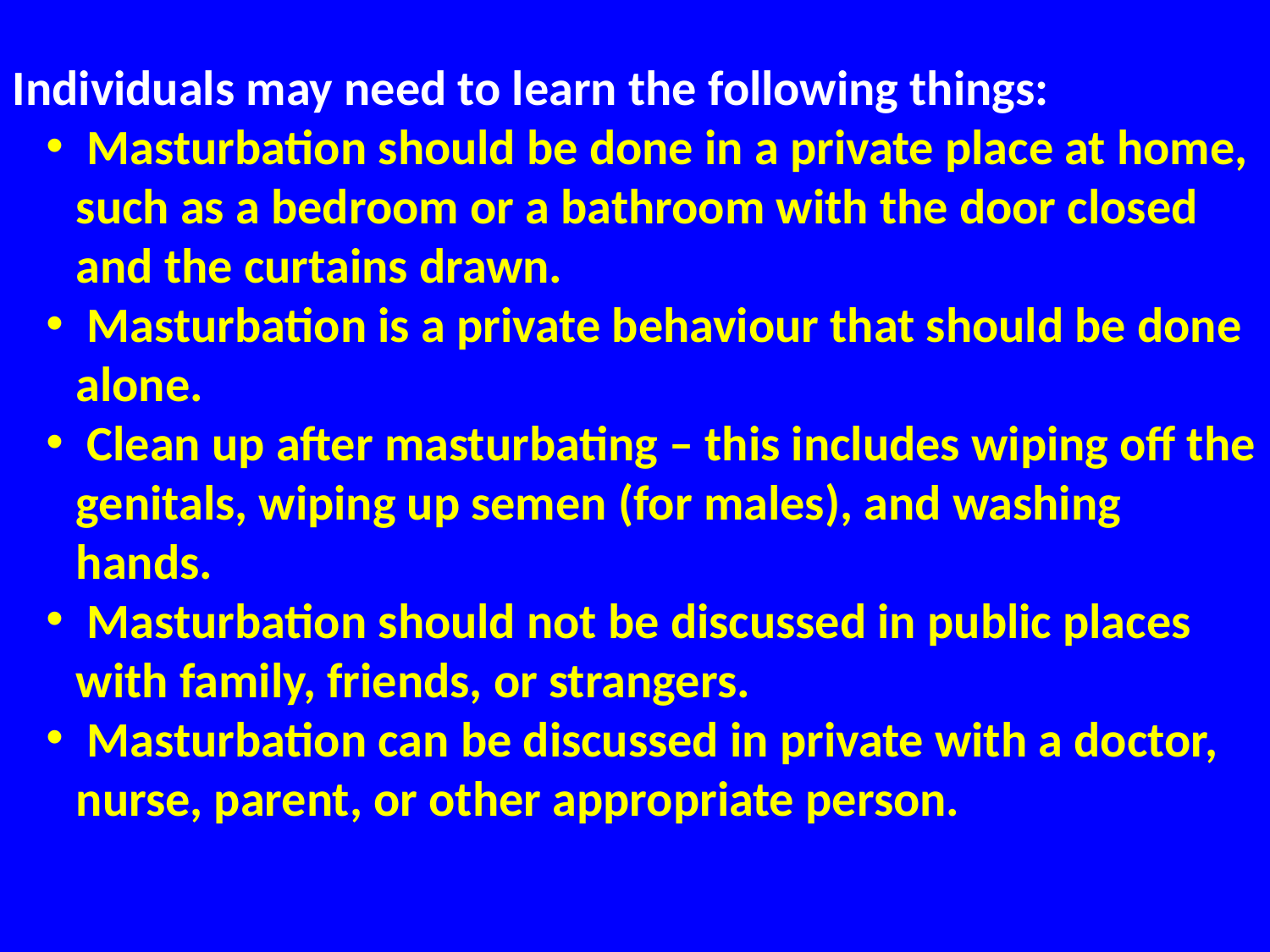

Individuals may need to learn the following things:
 Masturbation should be done in a private place at home, such as a bedroom or a bathroom with the door closed and the curtains drawn.
 Masturbation is a private behaviour that should be done alone.
 Clean up after masturbating – this includes wiping off the genitals, wiping up semen (for males), and washing hands.
 Masturbation should not be discussed in public places with family, friends, or strangers.
 Masturbation can be discussed in private with a doctor, nurse, parent, or other appropriate person.